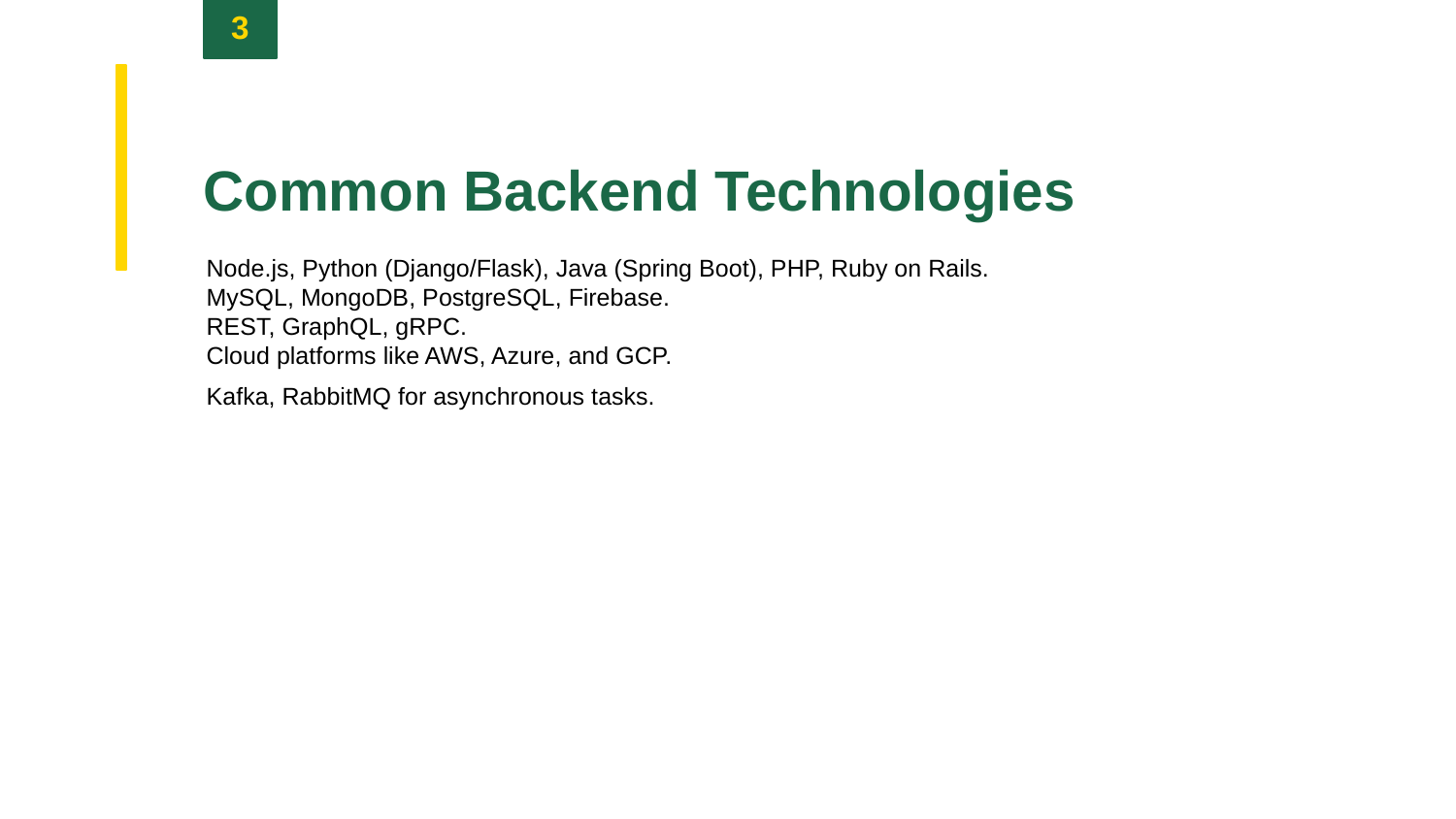

3

Common Backend Technologies
Node.js, Python (Django/Flask), Java (Spring Boot), PHP, Ruby on Rails.
MySQL, MongoDB, PostgreSQL, Firebase.
REST, GraphQL, gRPC.
Cloud platforms like AWS, Azure, and GCP.
Kafka, RabbitMQ for asynchronous tasks.